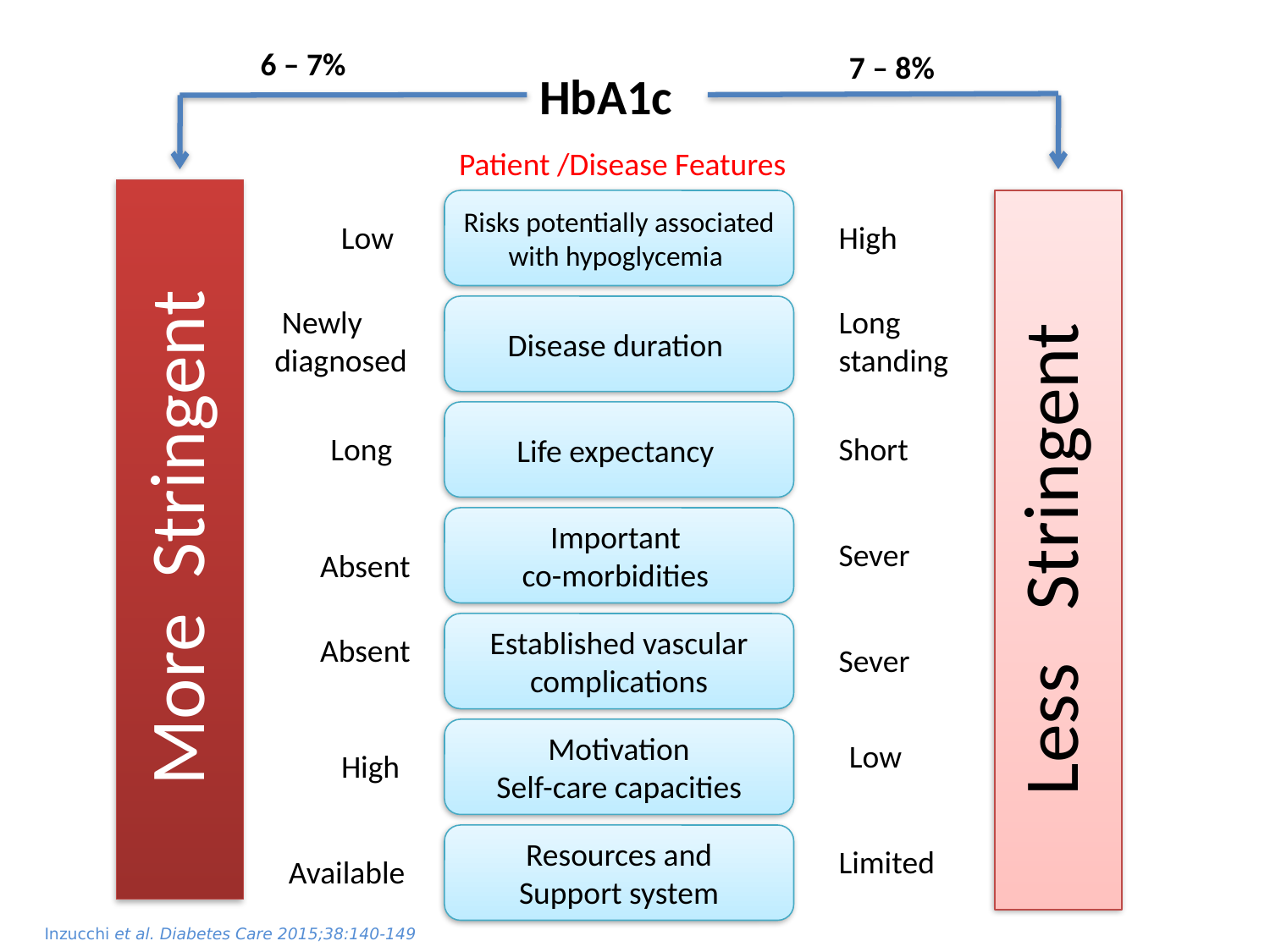

6 – 7%
7 – 8%
HbA1c
Patient /Disease Features

Risks potentially associated with hypoglycemia

Low
High
  Newly
 diagnosed
Disease duration
Long
standing
Life expectancy
Long
Short
More  Stringent
Less   Stringent
Important
co-morbidities
Sever
Absent
Established vascular complications
Absent
Sever

Motivation
Self-care capacities

Low
High

Resources and
Support system

Limited
Available
Inzucchi et al. Diabetes Care 2015;38:140-149